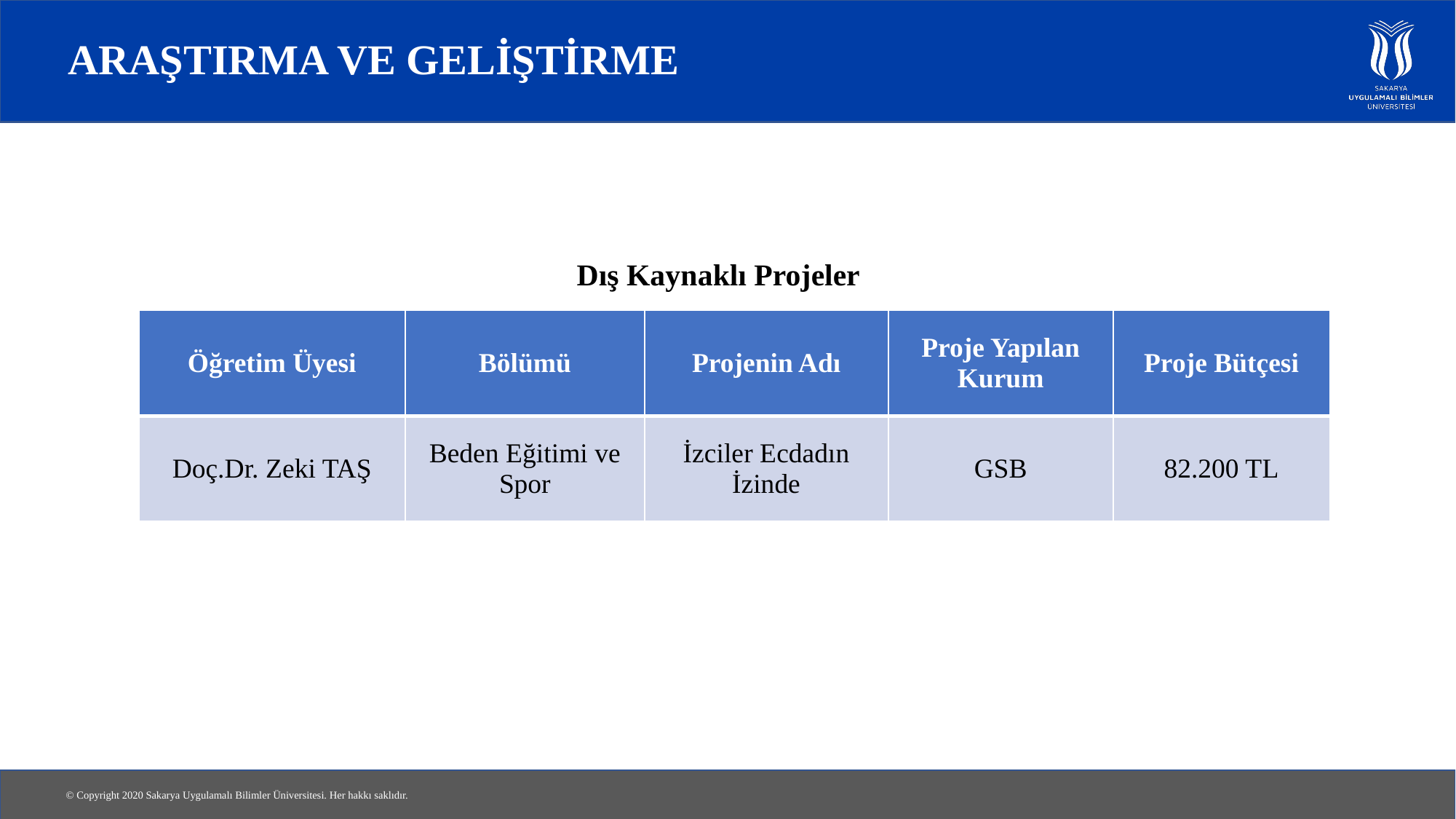

# ARAŞTIRMA VE GELİŞTİRME
Dış Kaynaklı Projeler

| Öğretim Üyesi | Bölümü | Projenin Adı | Proje Yapılan Kurum | Proje Bütçesi |
| --- | --- | --- | --- | --- |
| Doç.Dr. Zeki TAŞ | Beden Eğitimi ve Spor | İzciler Ecdadın İzinde | GSB | 82.200 TL |